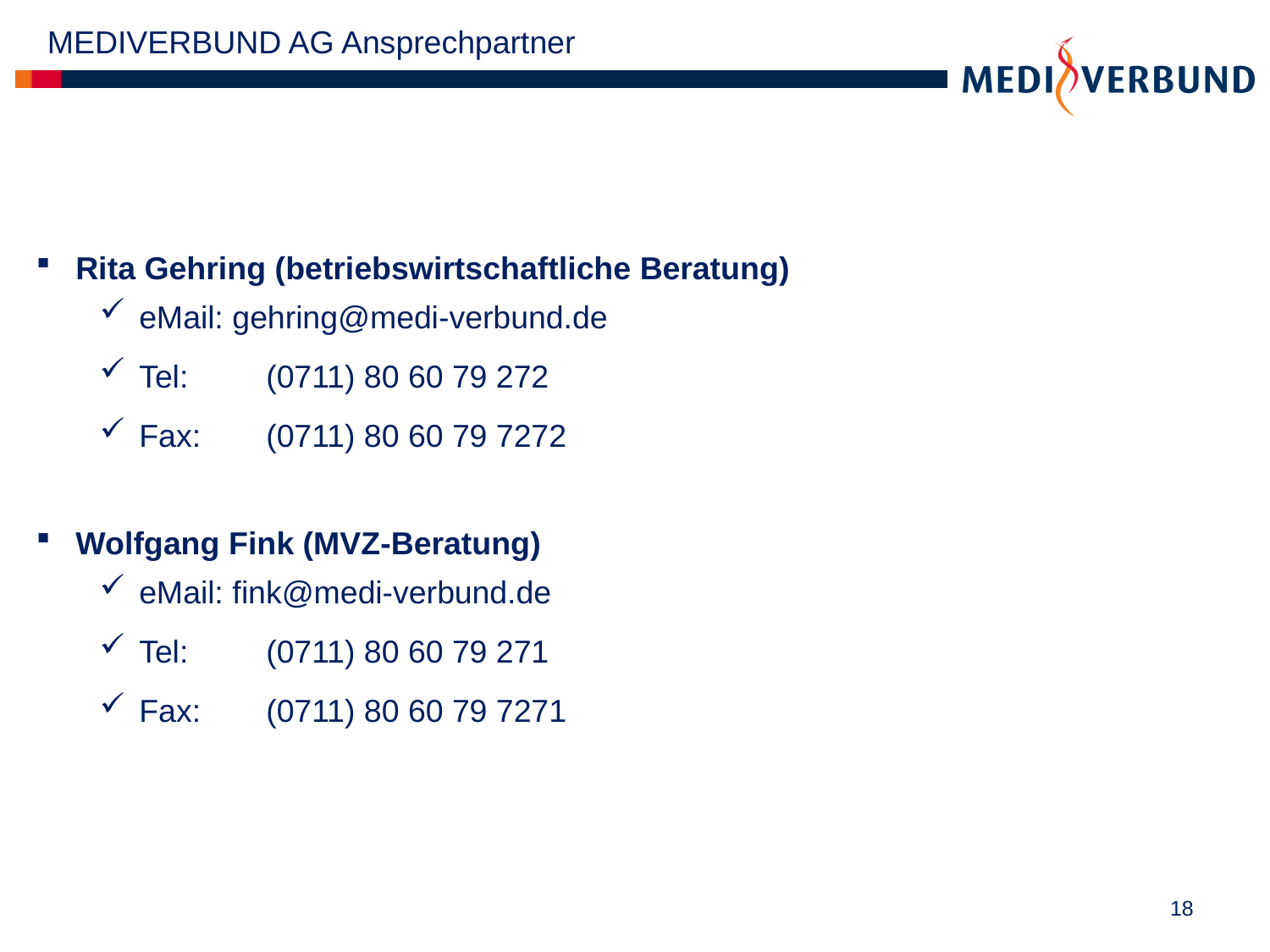

MEDIVERBUND AG Ansprechpartner

Rita Gehring (betriebswirtschaftliche Beratung)
eMail: gehring@medi-verbund.de
Tel: 	(0711) 80 60 79 272
Fax: 	(0711) 80 60 79 7272

Wolfgang Fink (MVZ-Beratung)
eMail: fink@medi-verbund.de
Tel: 	(0711) 80 60 79 271
Fax: 	(0711) 80 60 79 7271

18